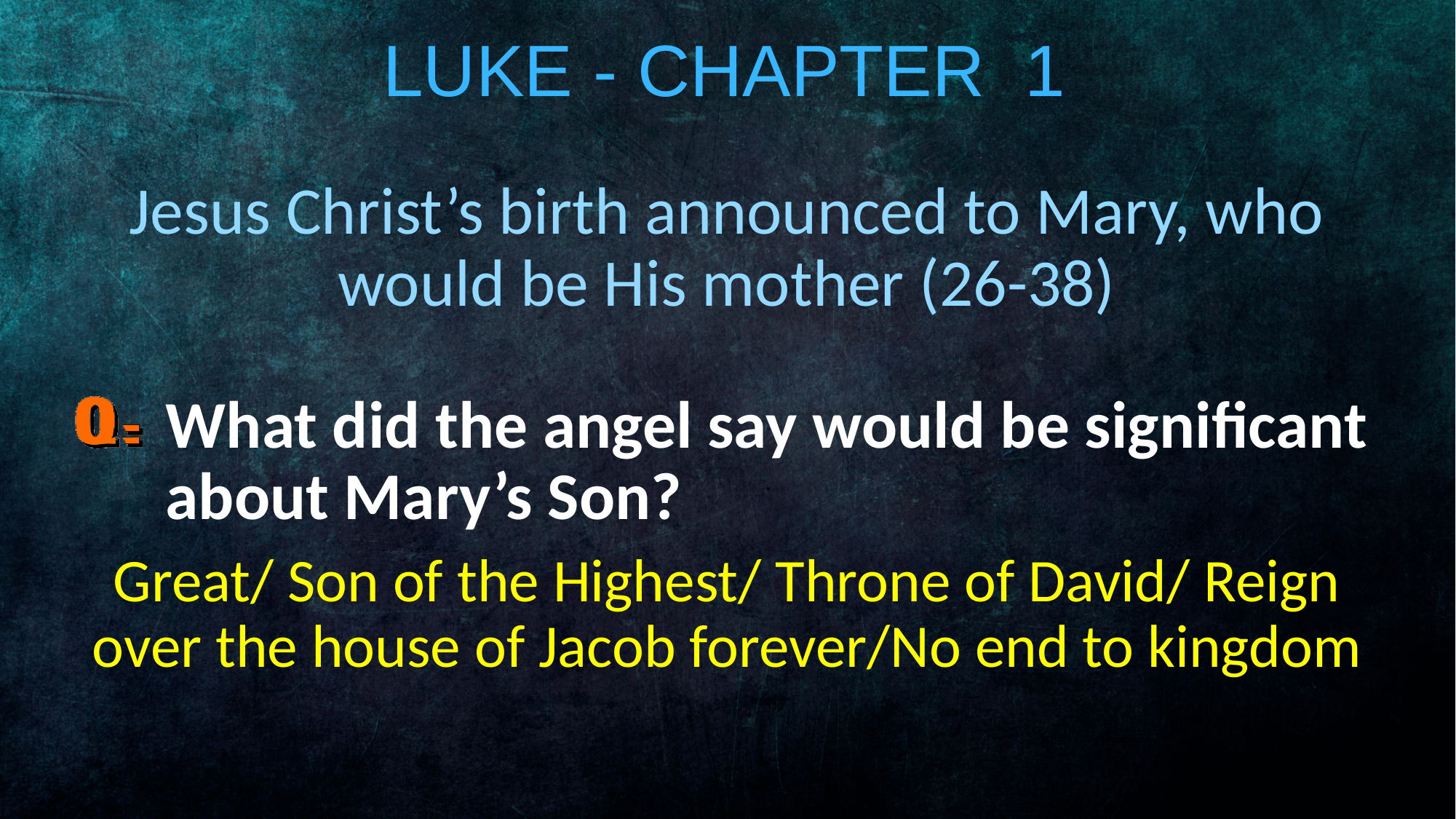

# Luke - Chapter  1
Jesus Christ’s birth announced to Mary, who would be His mother (26-38)

What did the angel say would be significant about Mary’s Son?
Great/ Son of the Highest/ Throne of David/ Reign over the house of Jacob forever/No end to kingdom